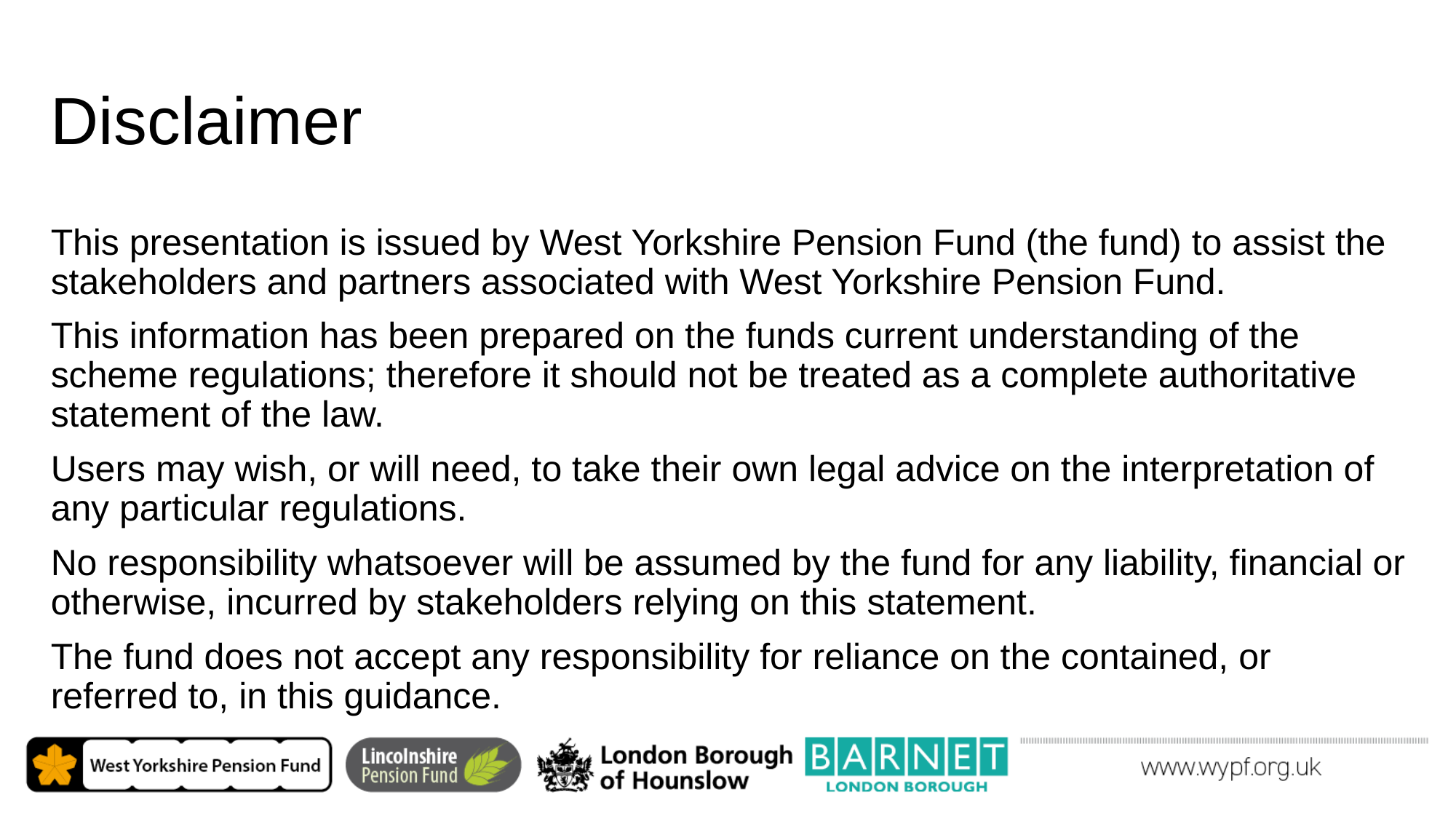

# Disclaimer
This presentation is issued by West Yorkshire Pension Fund (the fund) to assist the stakeholders and partners associated with West Yorkshire Pension Fund.
This information has been prepared on the funds current understanding of the scheme regulations; therefore it should not be treated as a complete authoritative statement of the law.
Users may wish, or will need, to take their own legal advice on the interpretation of any particular regulations.
No responsibility whatsoever will be assumed by the fund for any liability, financial or otherwise, incurred by stakeholders relying on this statement.
The fund does not accept any responsibility for reliance on the contained, or referred to, in this guidance.